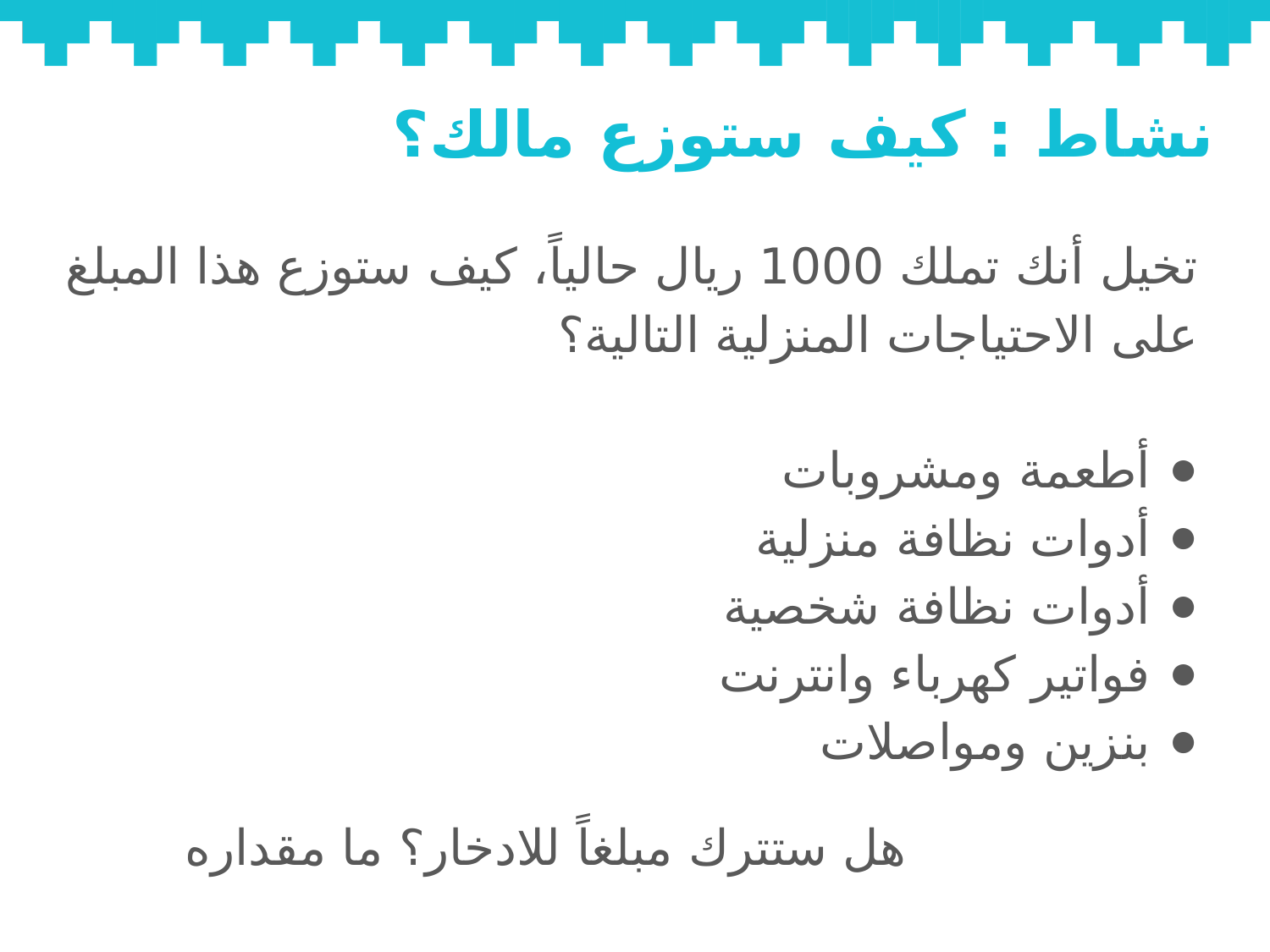

# نشاط : كيف ستوزع مالك؟
تخيل أنك تملك 1000 ريال حالياً، كيف ستوزع هذا المبلغ على الاحتياجات المنزلية التالية؟

أطعمة ومشروبات
أدوات نظافة منزلية
أدوات نظافة شخصية
فواتير كهرباء وانترنت
بنزين ومواصلات
هل ستترك مبلغاً للادخار؟ ما مقداره